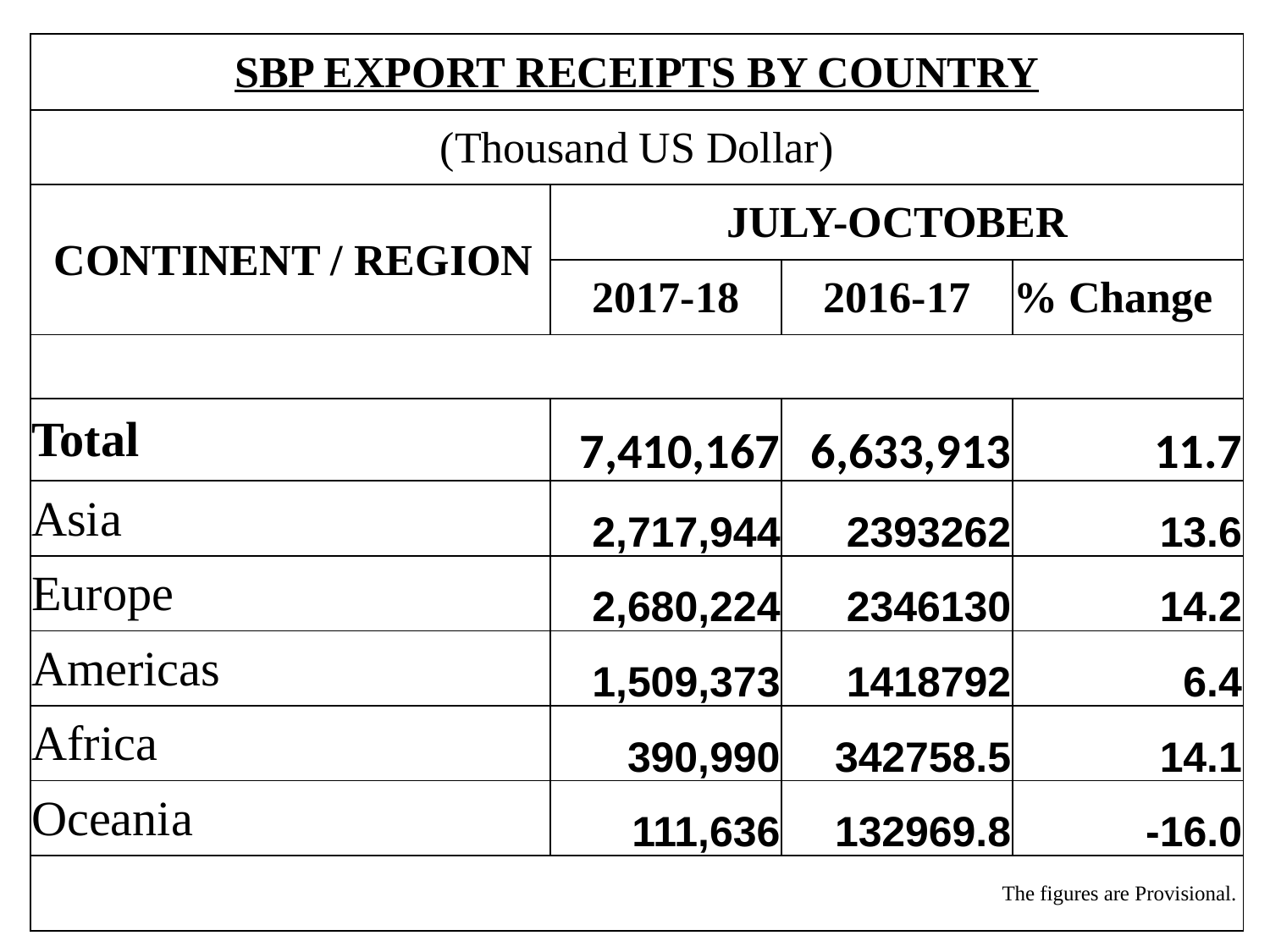

| SBP EXPORT RECEIPTS BY COUNTRY |  |  |  |
| --- | --- | --- | --- |
| (Thousand US Dollar) |  |  |  |
| CONTINENT / REGION | JULY-OCTOBER |  |  |
|  | 2017-18 | 2016-17 | % Change |
|  |  |  |  |
| Total | 7,410,167 | 6,633,913 | 11.7 |
| Asia | 2,717,944 | 2393262 | 13.6 |
| Europe | 2,680,224 | 2346130 | 14.2 |
| Americas | 1,509,373 | 1418792 | 6.4 |
| Africa | 390,990 | 342758.5 | 14.1 |
| Oceania | 111,636 | 132969.8 | -16.0 |
| The figures are Provisional. |  |  |  |